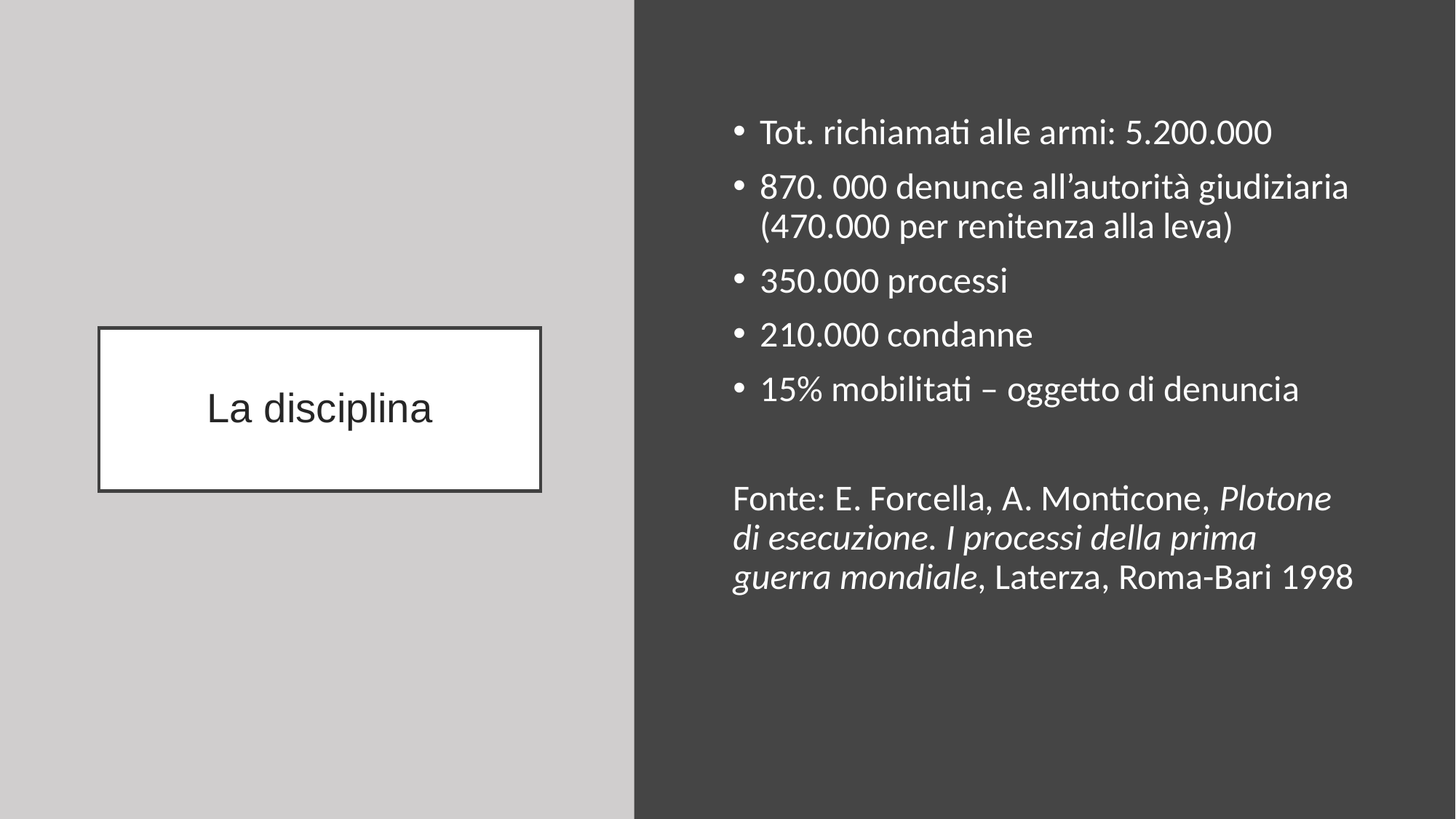

Tot. richiamati alle armi: 5.200.000
870. 000 denunce all’autorità giudiziaria (470.000 per renitenza alla leva)
350.000 processi
210.000 condanne
15% mobilitati – oggetto di denuncia

Fonte: E. Forcella, A. Monticone, Plotone di esecuzione. I processi della prima guerra mondiale, Laterza, Roma-Bari 1998

# La disciplina